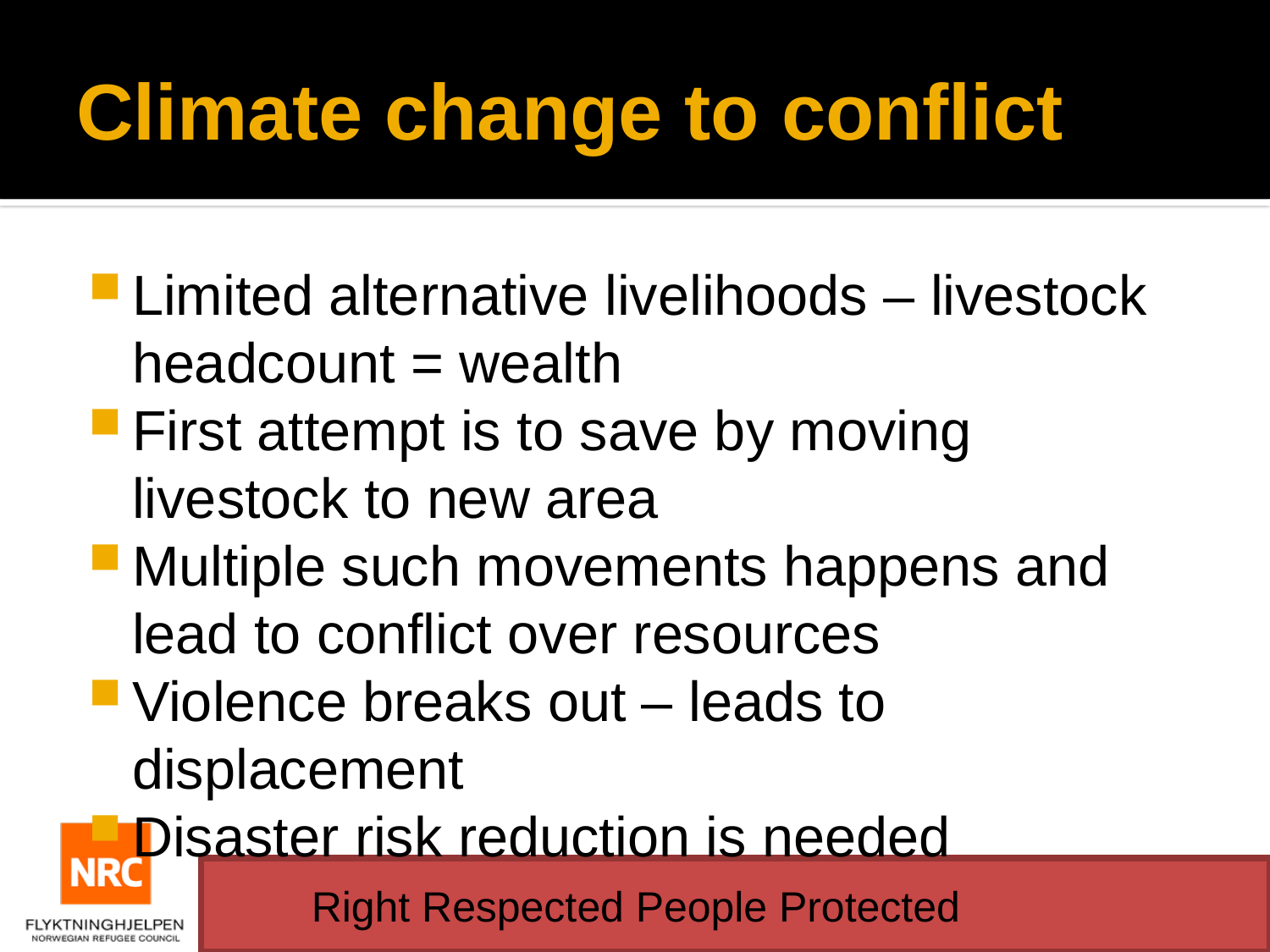

# Climate change to conflict
Limited alternative livelihoods – livestock headcount = wealth
First attempt is to save by moving livestock to new area
Multiple such movements happens and lead to conflict over resources
Violence breaks out – leads to displacement
Disaster risk reduction is needed